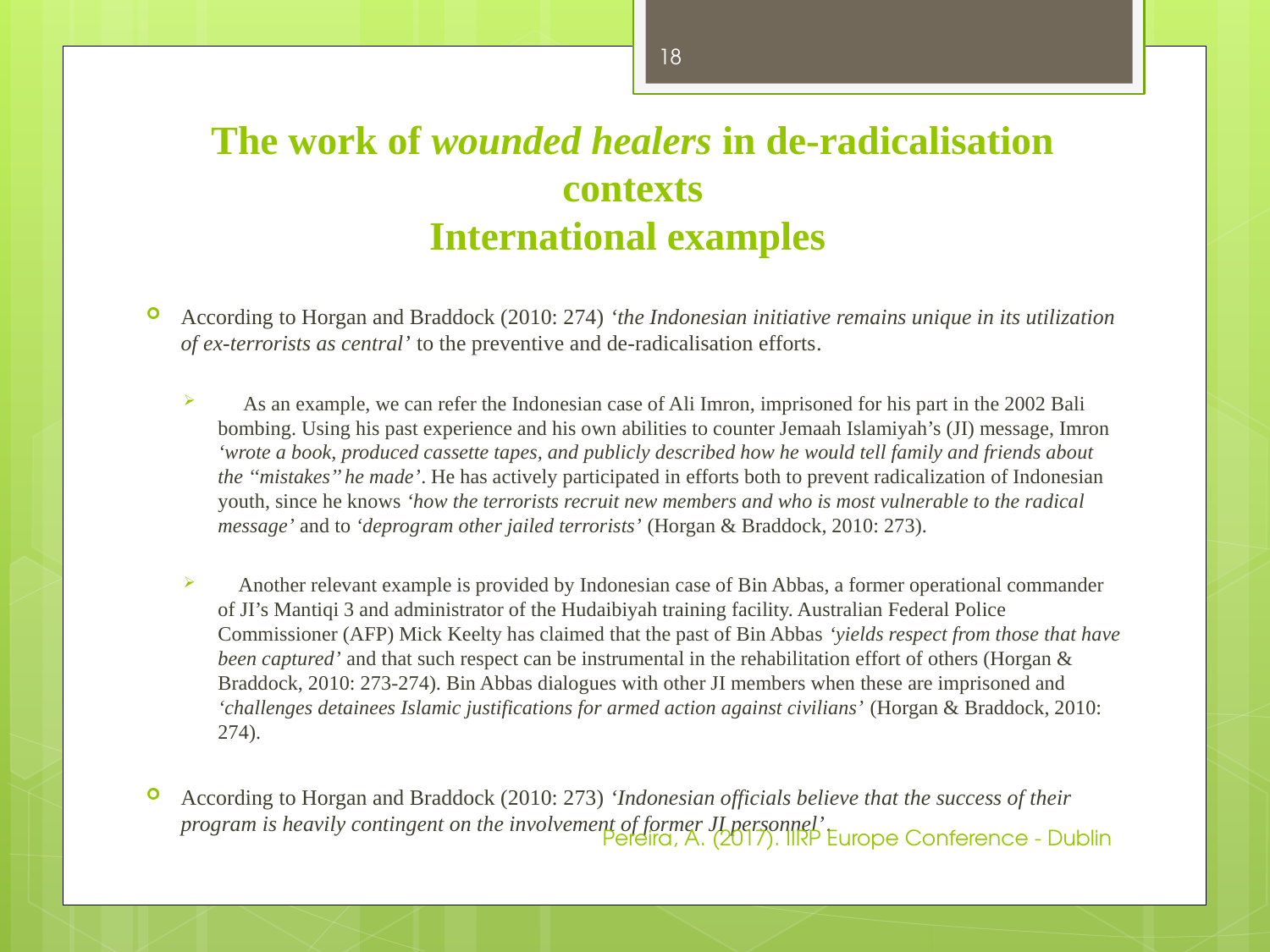

18
# The work of wounded healers in de-radicalisation contexts International examples
According to Horgan and Braddock (2010: 274) ‘the Indonesian initiative remains unique in its utilization of ex-terrorists as central’ to the preventive and de-radicalisation efforts.

     As an example, we can refer the Indonesian case of Ali Imron, imprisoned for his part in the 2002 Bali bombing. Using his past experience and his own abilities to counter Jemaah Islamiyah’s (JI) message, Imron ‘wrote a book, produced cassette tapes, and publicly described how he would tell family and friends about the ‘‘mistakes’’ he made’. He has actively participated in efforts both to prevent radicalization of Indonesian youth, since he knows ‘how the terrorists recruit new members and who is most vulnerable to the radical message’ and to ‘deprogram other jailed terrorists’ (Horgan & Braddock, 2010: 273).

    Another relevant example is provided by Indonesian case of Bin Abbas, a former operational commander of JI’s Mantiqi 3 and administrator of the Hudaibiyah training facility. Australian Federal Police Commissioner (AFP) Mick Keelty has claimed that the past of Bin Abbas ‘yields respect from those that have been captured’ and that such respect can be instrumental in the rehabilitation effort of others (Horgan & Braddock, 2010: 273-274). Bin Abbas dialogues with other JI members when these are imprisoned and ‘challenges detainees Islamic justifications for armed action against civilians’ (Horgan & Braddock, 2010: 274).

According to Horgan and Braddock (2010: 273) ‘Indonesian officials believe that the success of their program is heavily contingent on the involvement of former JI personnel’.

Pereira, A. (2017). IIRP Europe Conference - Dublin